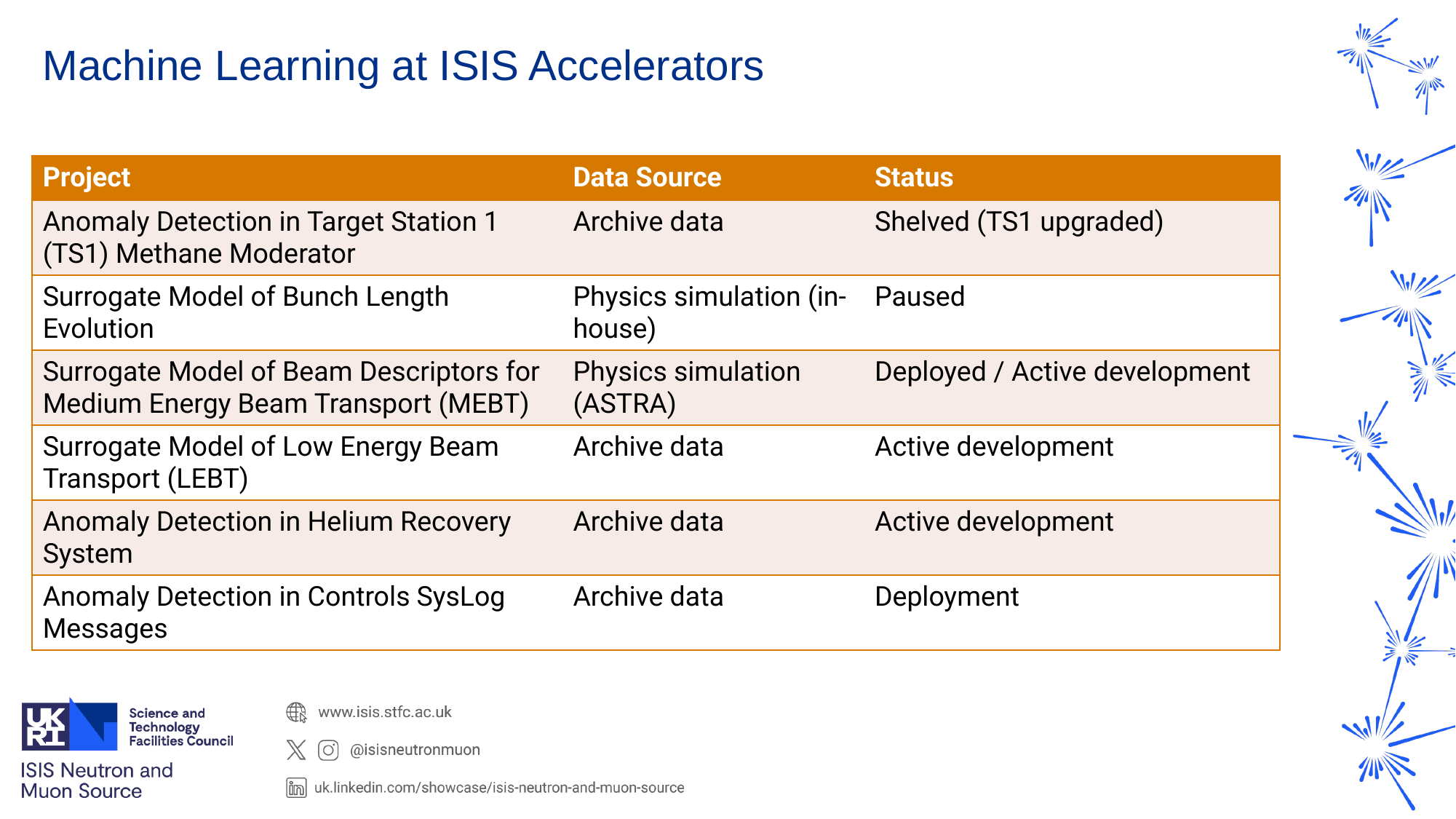

# Machine Learning at ISIS Accelerators
| Project | Data Source | Status |
| --- | --- | --- |
| Anomaly Detection in Target Station 1 (TS1) Methane Moderator | Archive data | Shelved (TS1 upgraded) |
| Surrogate Model of Bunch Length Evolution | Physics simulation (in-house) | Paused |
| Surrogate Model of Beam Descriptors for Medium Energy Beam Transport (MEBT) | Physics simulation (ASTRA) | Deployed / Active development |
| Surrogate Model of Low Energy Beam Transport (LEBT) | Archive data | Active development |
| Anomaly Detection in Helium Recovery System | Archive data | Active development |
| Anomaly Detection in Controls SysLog Messages | Archive data | Deployment |